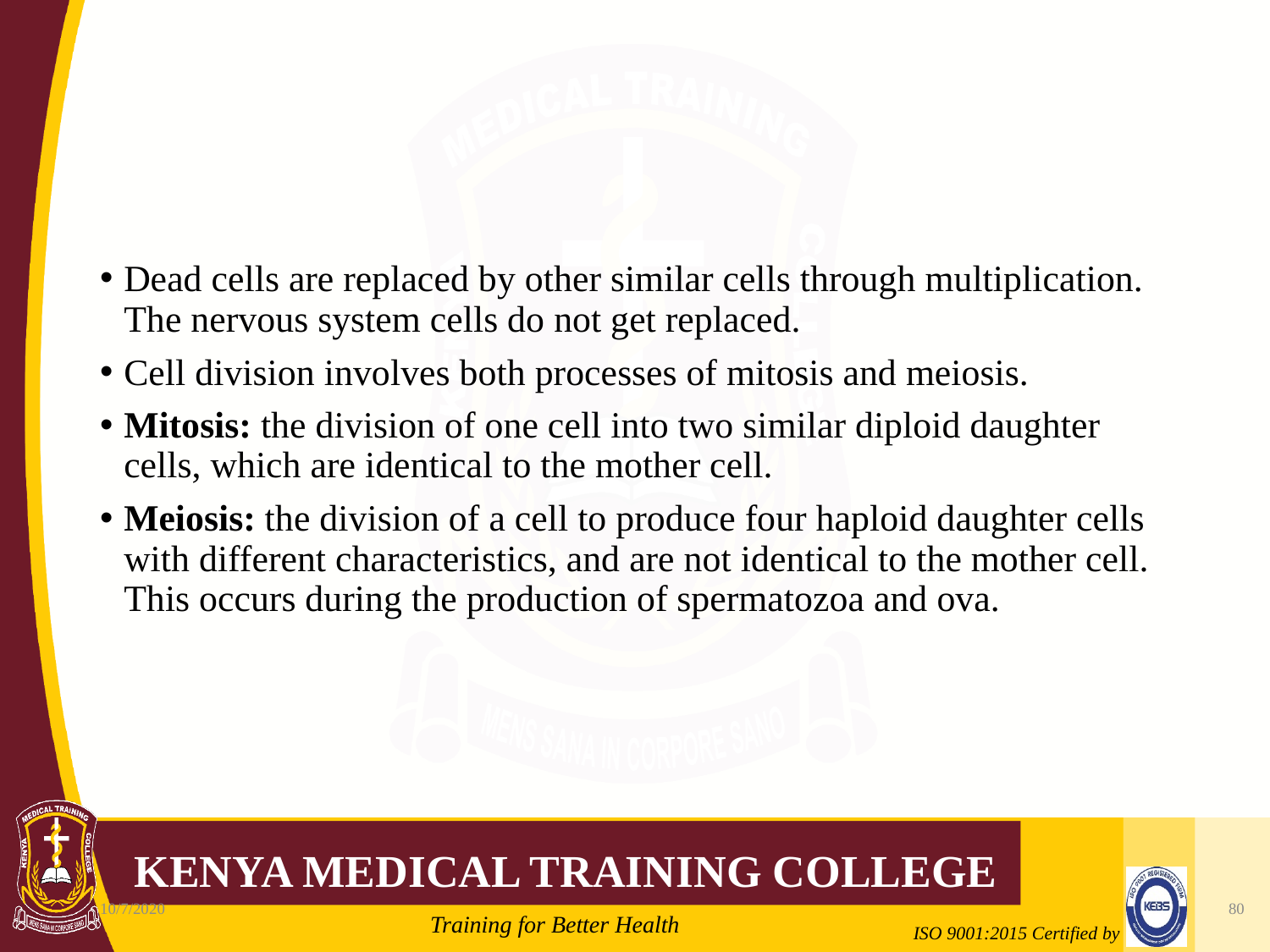

#
Dead cells are replaced by other similar cells through multiplication. The nervous system cells do not get replaced.
Cell division involves both processes of mitosis and meiosis.
Mitosis: the division of one cell into two similar diploid daughter cells, which are identical to the mother cell.
Meiosis: the division of a cell to produce four haploid daughter cells with different characteristics, and are not identical to the mother cell. This occurs during the production of spermatozoa and ova.
10/7/2020
80